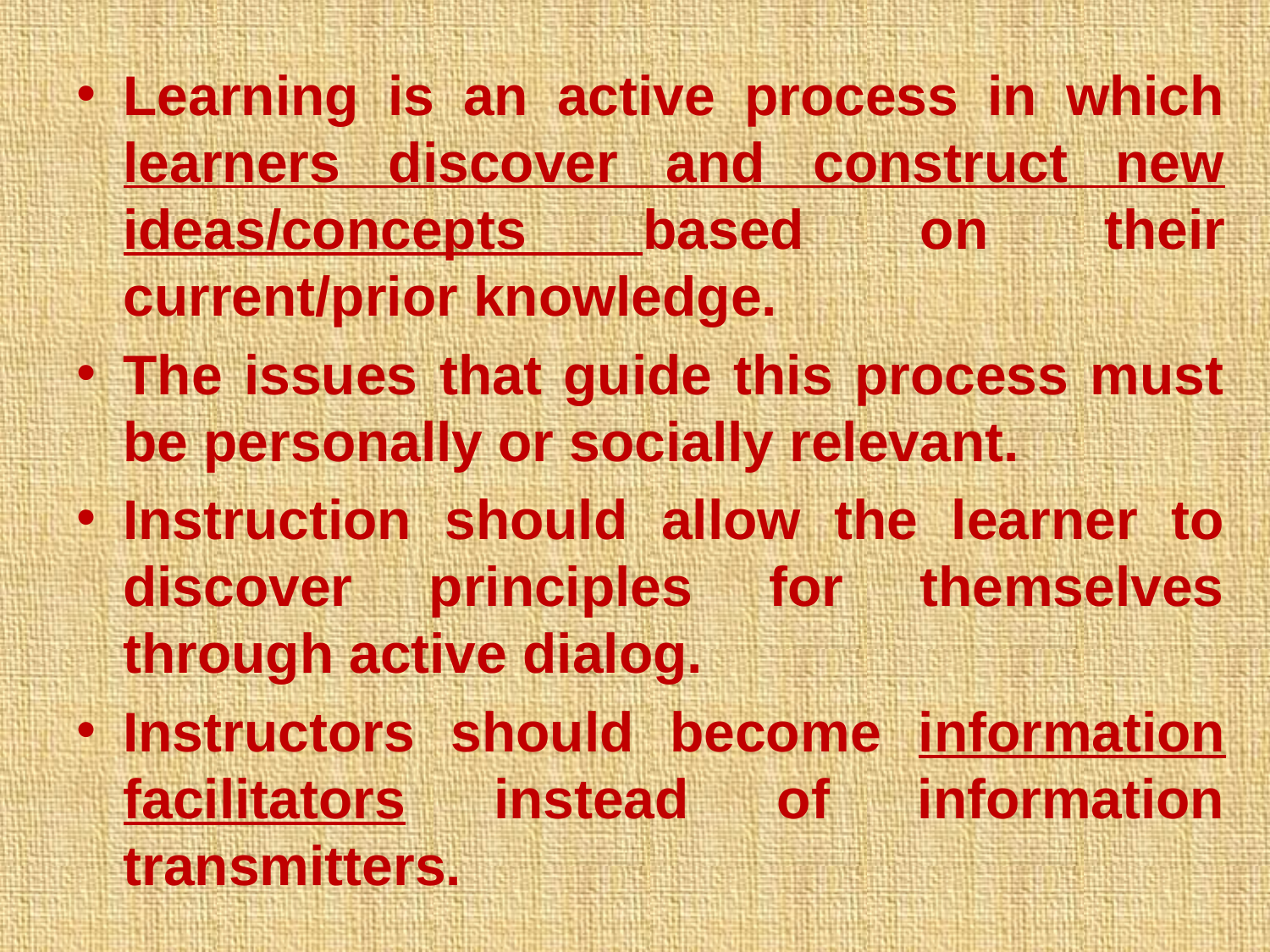

Learning is an active process in which learners discover and construct new ideas/concepts based on their current/prior knowledge.
The issues that guide this process must be personally or socially relevant.
Instruction should allow the learner to discover principles for themselves through active dialog.
Instructors should become information facilitators instead of information transmitters.